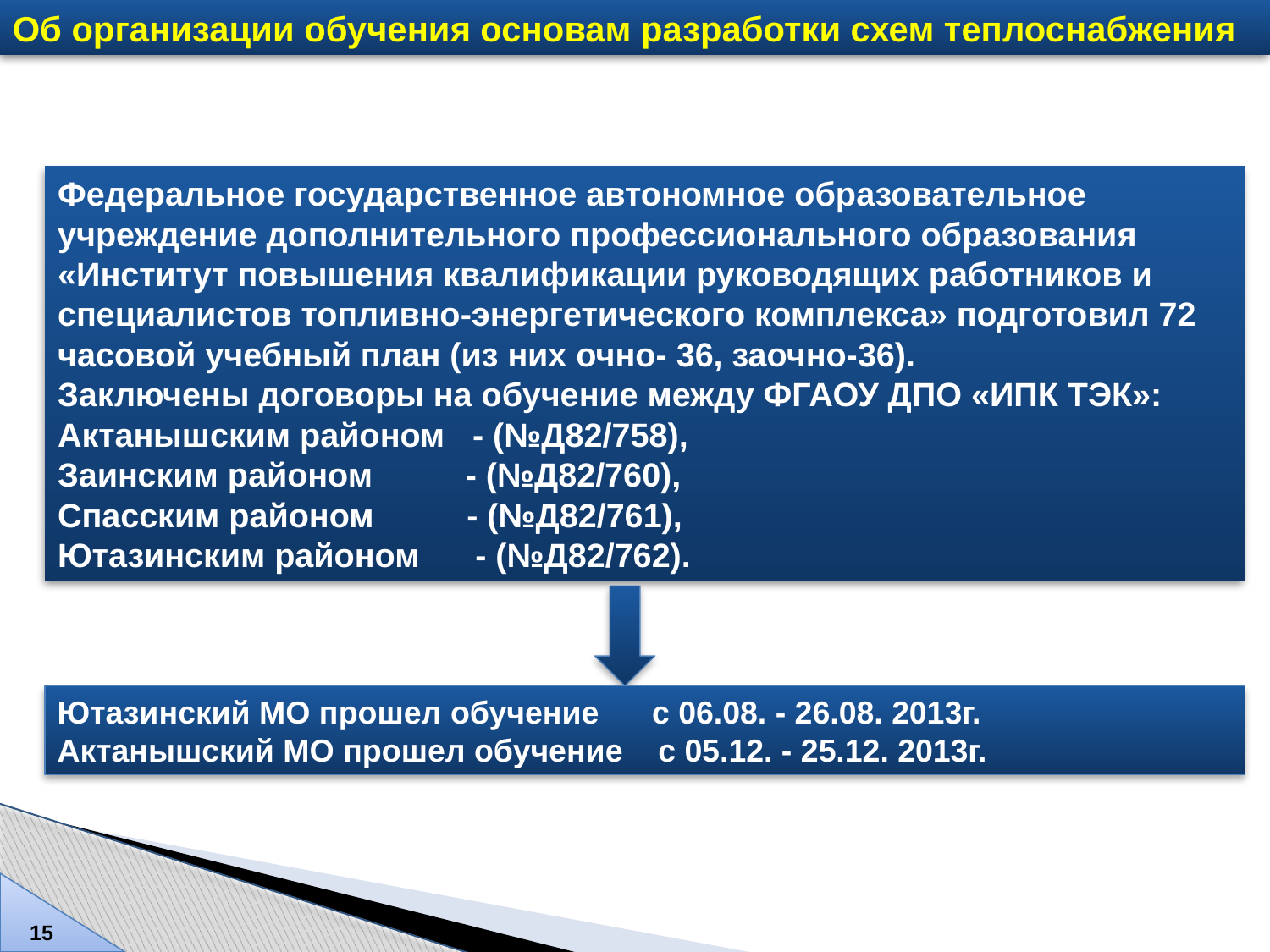

Об организации обучения основам разработки схем теплоснабжения
Федеральное государственное автономное образовательное учреждение дополнительного профессионального образования «Институт повышения квалификации руководящих работников и специалистов топливно-энергетического комплекса» подготовил 72 часовой учебный план (из них очно- 36, заочно-36).
Заключены договоры на обучение между ФГАОУ ДПО «ИПК ТЭК»: Актанышским районом   - (№Д82/758),
Заинским районом          - (№Д82/760),
Спасским районом          - (№Д82/761),
Ютазинским районом      - (№Д82/762).

Ютазинский МО прошел обучение      с 06.08. - 26.08. 2013г.
Актанышский МО прошел обучение    с 05.12. - 25.12. 2013г.
15